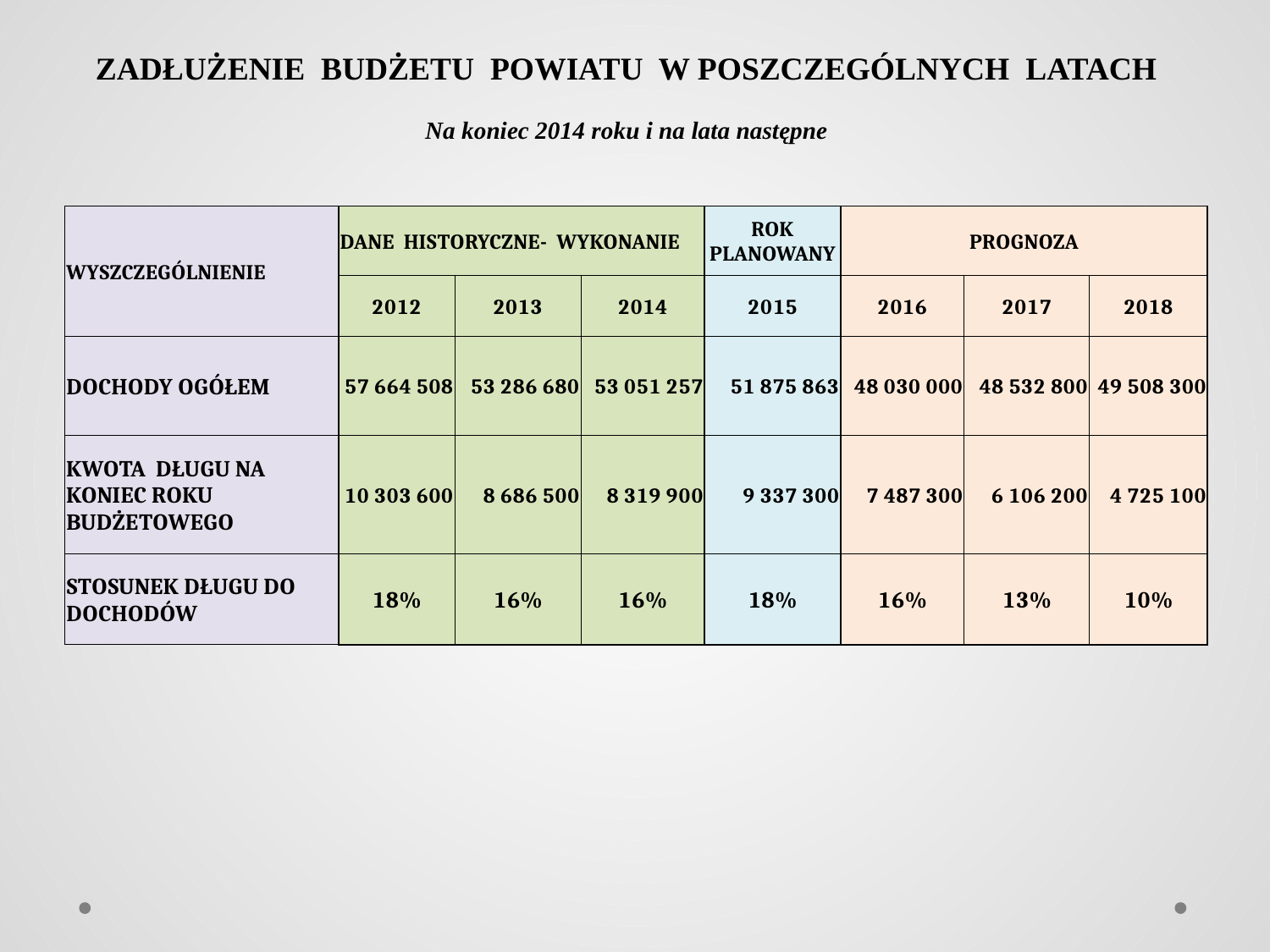

| ZADŁUŻENIE BUDŻETU POWIATU W POSZCZEGÓLNYCH LATACH   Na koniec 2014 roku i na lata następne |
| --- |
| WYSZCZEGÓLNIENIE | DANE HISTORYCZNE- WYKONANIE |  |  | ROK PLANOWANY | PROGNOZA |  |  |
| --- | --- | --- | --- | --- | --- | --- | --- |
|  | 2012 | 2013 | 2014 | 2015 | 2016 | 2017 | 2018 |
| DOCHODY OGÓŁEM | 57 664 508 | 53 286 680 | 53 051 257 | 51 875 863 | 48 030 000 | 48 532 800 | 49 508 300 |
| KWOTA DŁUGU NA KONIEC ROKU BUDŻETOWEGO | 10 303 600 | 8 686 500 | 8 319 900 | 9 337 300 | 7 487 300 | 6 106 200 | 4 725 100 |
| STOSUNEK DŁUGU DO DOCHODÓW | 18% | 16% | 16% | 18% | 16% | 13% | 10% |